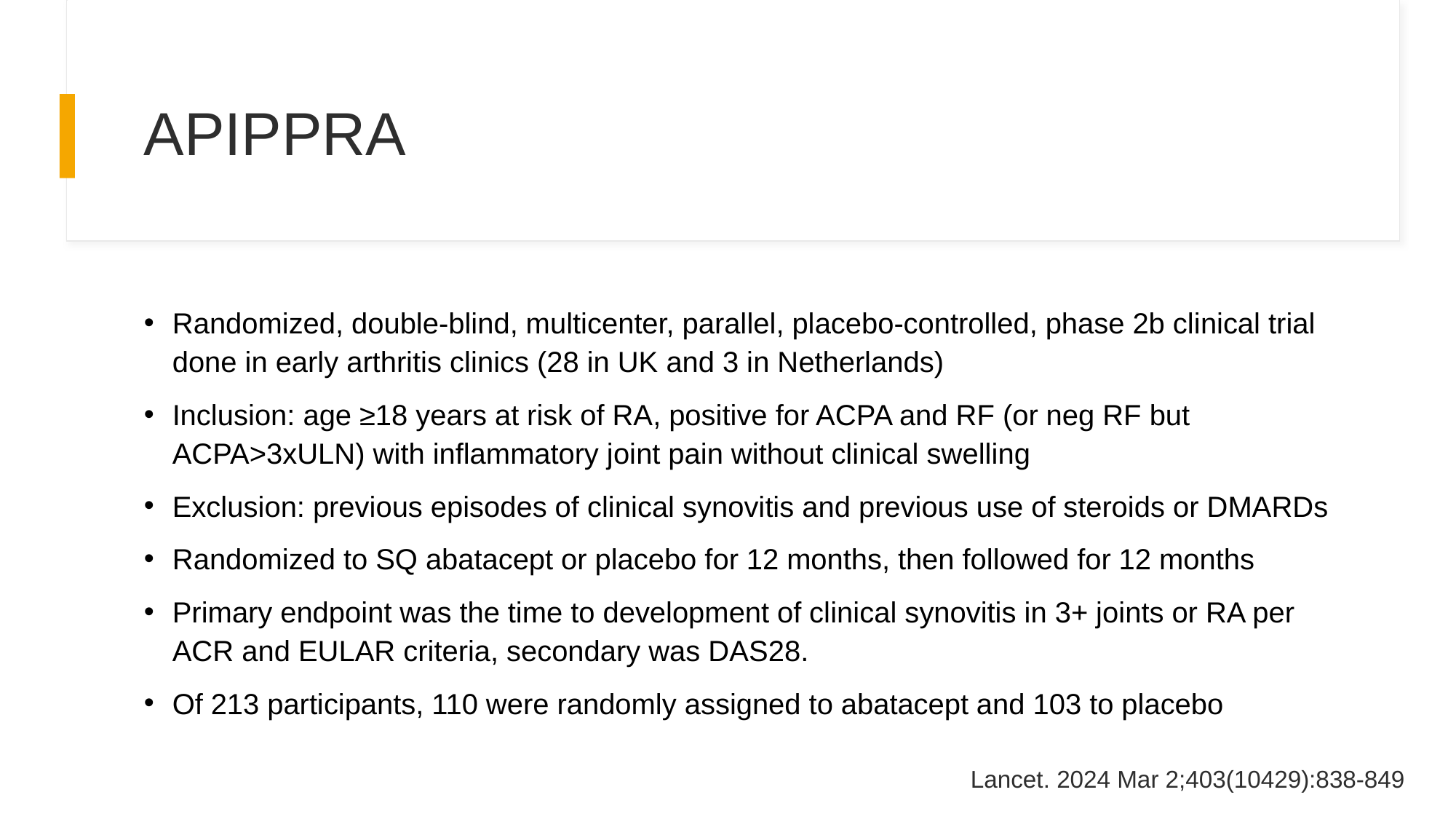

# APIPPRA
Randomized, double-blind, multicenter, parallel, placebo-controlled, phase 2b clinical trial done in early arthritis clinics (28 in UK and 3 in Netherlands)
Inclusion: age ≥18 years at risk of RA, positive for ACPA and RF (or neg RF but ACPA>3xULN) with inflammatory joint pain without clinical swelling
Exclusion: previous episodes of clinical synovitis and previous use of steroids or DMARDs
Randomized to SQ abatacept or placebo for 12 months, then followed for 12 months
Primary endpoint was the time to development of clinical synovitis in 3+ joints or RA per ACR and EULAR criteria, secondary was DAS28.
Of 213 participants, 110 were randomly assigned to abatacept and 103 to placebo

Lancet. 2024 Mar 2;403(10429):838-849